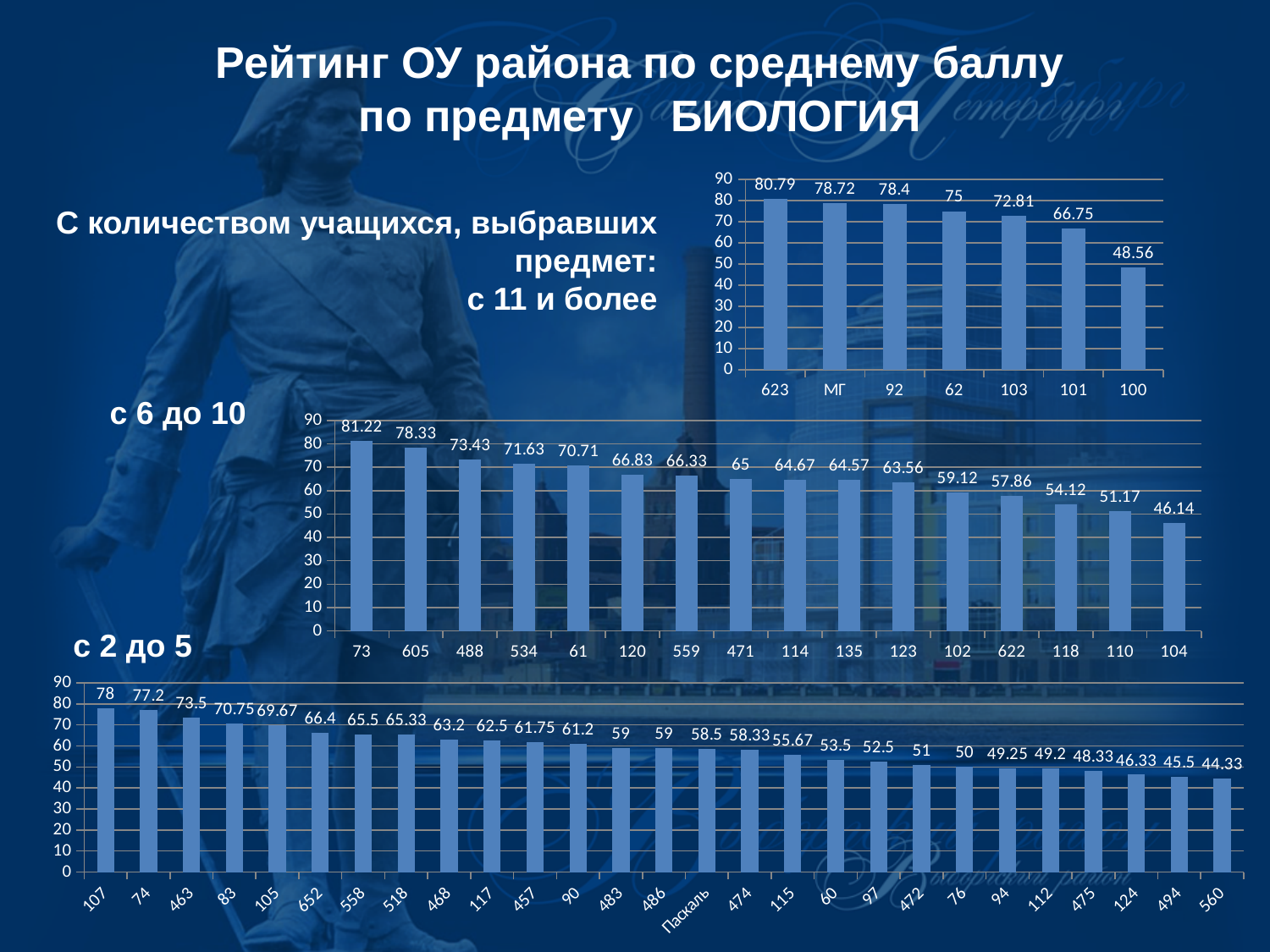

Рейтинг ОУ района по среднему баллу
по предмету   БИОЛОГИЯ

### Chart

| Category |  |
|---|---|
| 623 | 80.79 |
| МГ | 78.72 |
| 92 | 78.4 |
| 62 | 75.0 |
| 103 | 72.81 |
| 101 | 66.75 |
| 100 | 48.56 |
С количеством учащихся, выбравших предмет:
с 11 и более

       с 6 до 10

### Chart

| Category |  |
|---|---|
| 73 | 81.22 |
| 605 | 78.33 |
| 488 | 73.43 |
| 534 | 71.63 |
| 61 | 70.71 |
| 120 | 66.83 |
| 559 | 66.33 |
| 471 | 65.0 |
| 114 | 64.67 |
| 135 | 64.57 |
| 123 | 63.56 |
| 102 | 59.12 |
| 622 | 57.86 |
| 118 | 54.12 |
| 110 | 51.17 |
| 104 | 46.14 |
с 2 до 5

### Chart

| Category |  |
|---|---|
| 107 | 78.0 |
| 74 | 77.2 |
| 463 | 73.5 |
| 83 | 70.75 |
| 105 | 69.67 |
| 652 | 66.4 |
| 558 | 65.5 |
| 518 | 65.33 |
| 468 | 63.2 |
| 117 | 62.5 |
| 457 | 61.75 |
| 90 | 61.2 |
| 483 | 59.0 |
| 486 | 59.0 |
| Паскаль | 58.5 |
| 474 | 58.33 |
| 115 | 55.67 |
| 60 | 53.5 |
| 97 | 52.5 |
| 472 | 51.0 |
| 76 | 50.0 |
| 94 | 49.25 |
| 112 | 49.2 |
| 475 | 48.33 |
| 124 | 46.33 |
| 494 | 45.5 |
| 560 | 44.33 |